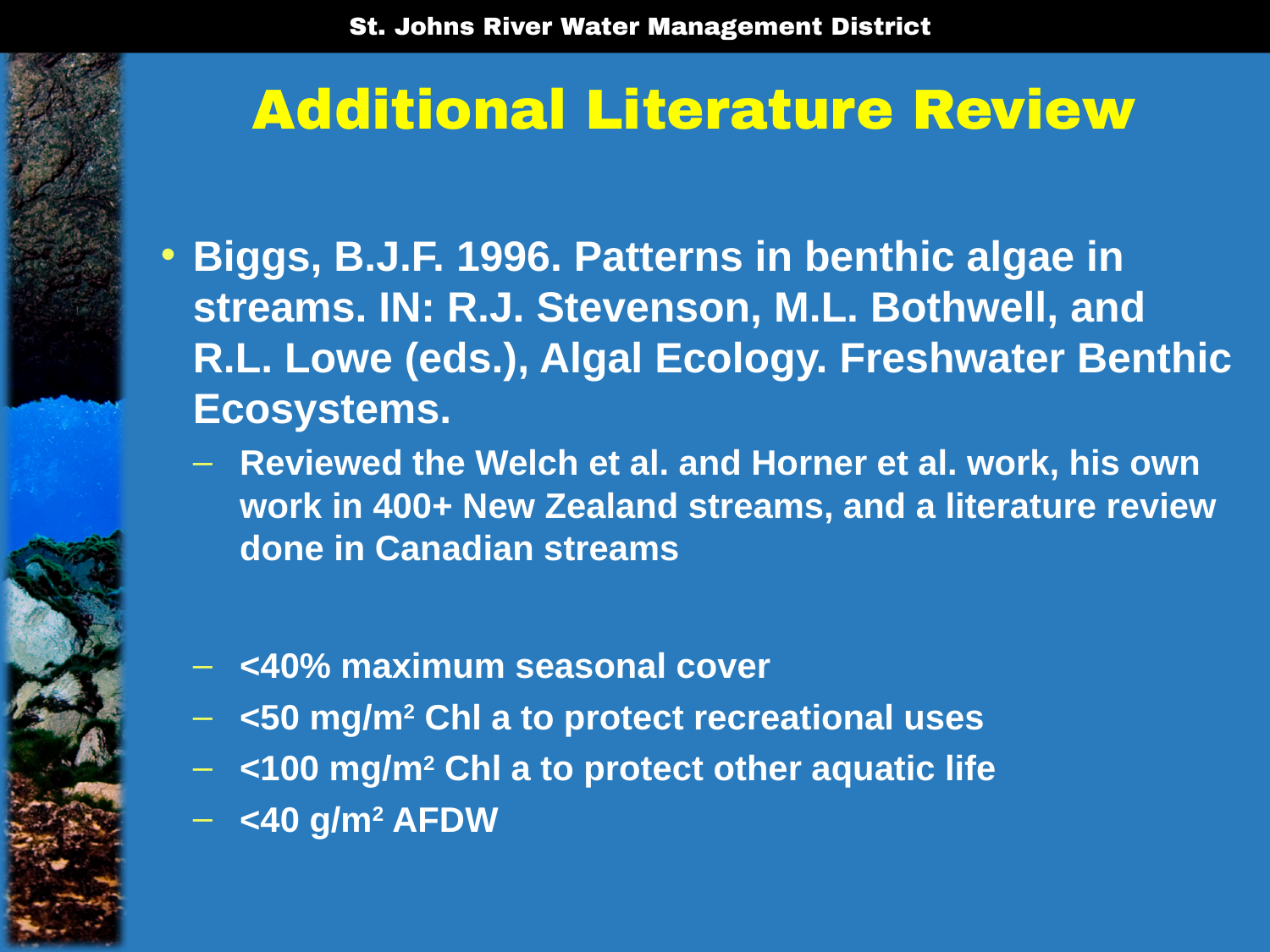

St. Johns River Water Management District
Additional Literature Review
Biggs, B.J.F. 1996. Patterns in benthic algae in streams. IN: R.J. Stevenson, M.L. Bothwell, and R.L. Lowe (eds.), Algal Ecology. Freshwater Benthic Ecosystems.
Reviewed the Welch et al. and Horner et al. work, his own work in 400+ New Zealand streams, and a literature review done in Canadian streams

<40% maximum seasonal cover
<50 mg/m2 Chl a to protect recreational uses
<100 mg/m2 Chl a to protect other aquatic life
<40 g/m2 AFDW